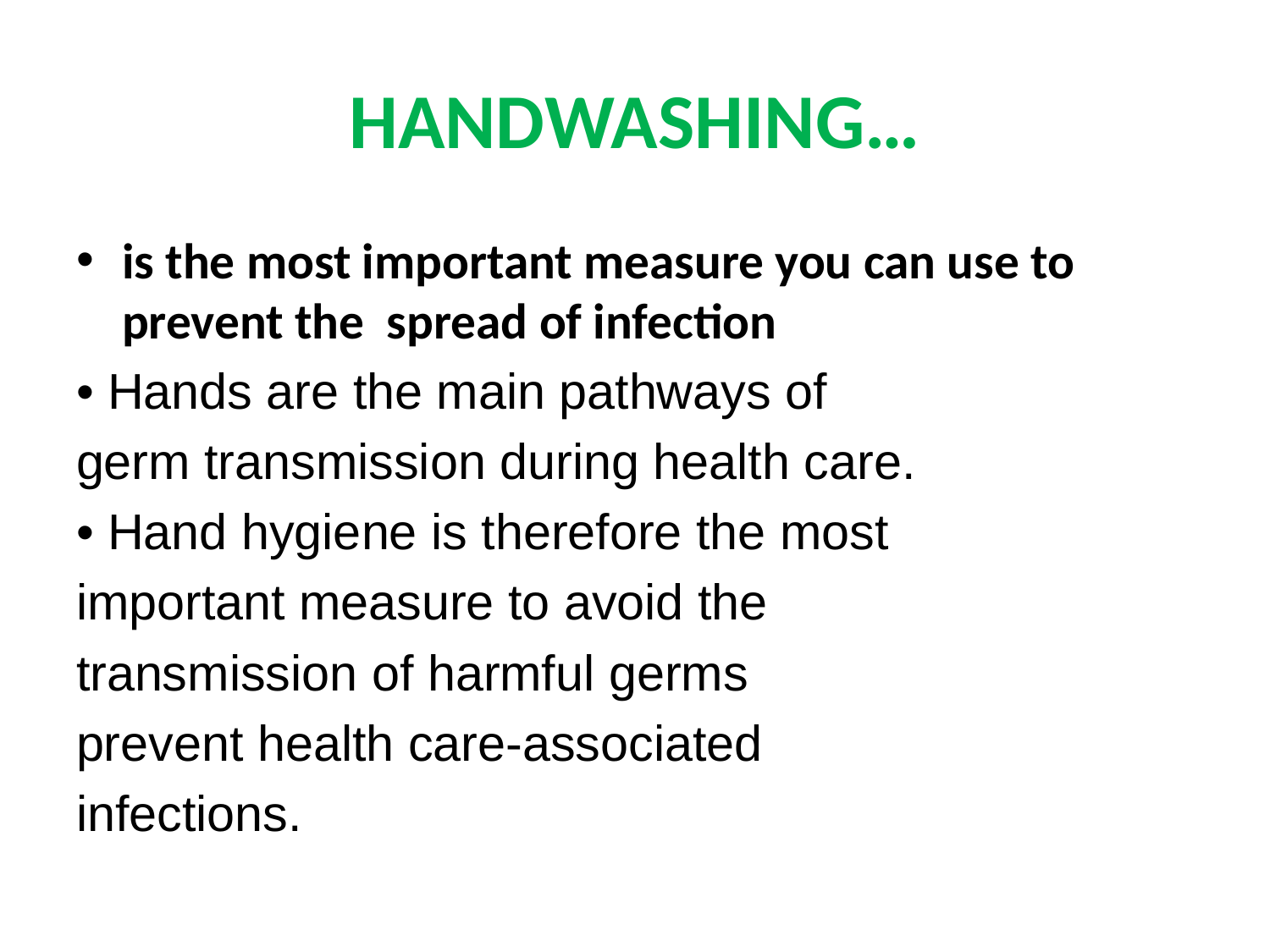

# HANDWASHING…
is the most important measure you can use to prevent the  spread of infection
• Hands are the main pathways of
germ transmission during health care.
• Hand hygiene is therefore the most
important measure to avoid the
transmission of harmful germs
prevent health care-associated
infections.